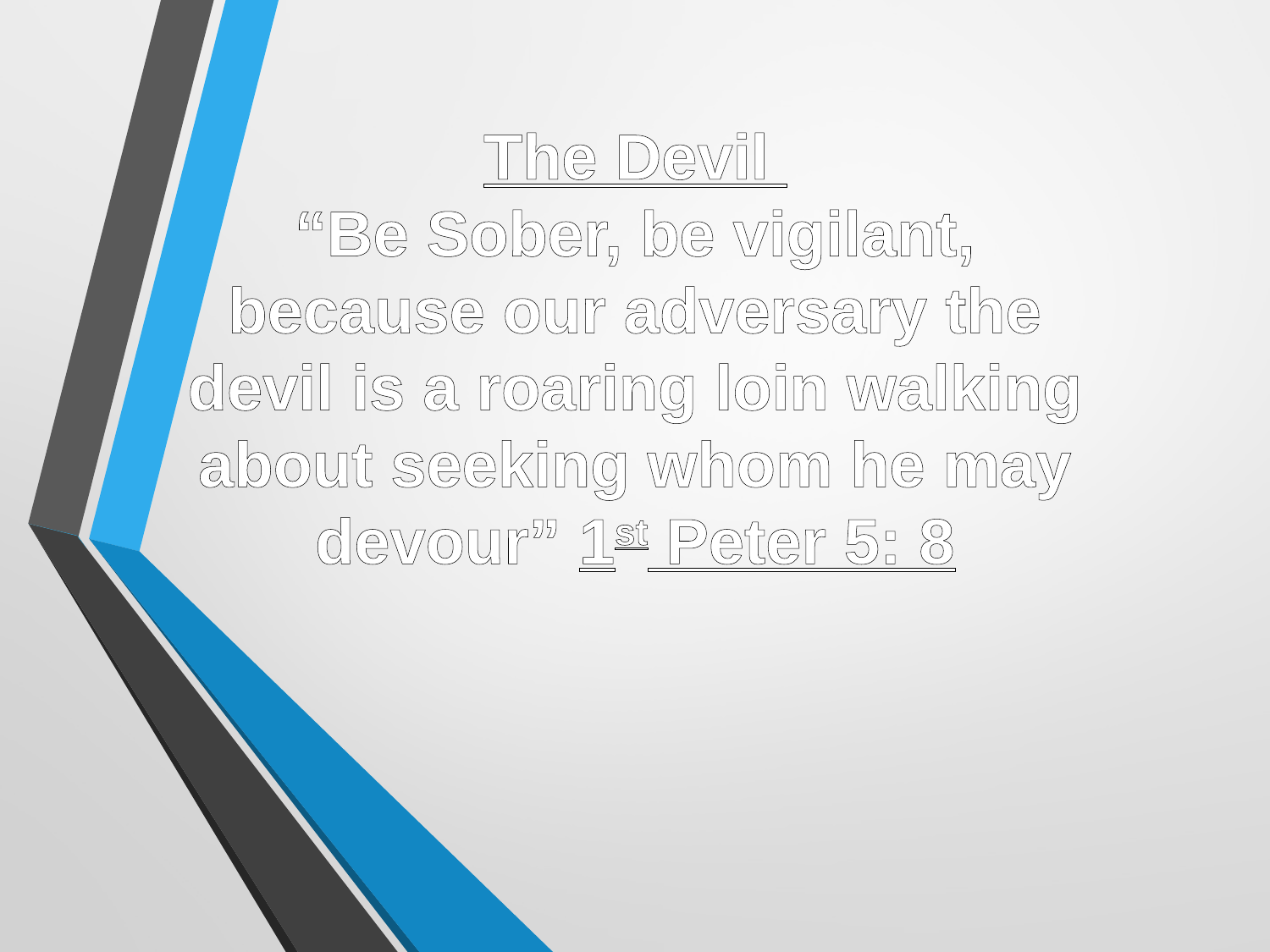

# The Devil “Be Sober, be vigilant, because our adversary the devil is a roaring loin walking about seeking whom he may devour” 1st Peter 5: 8